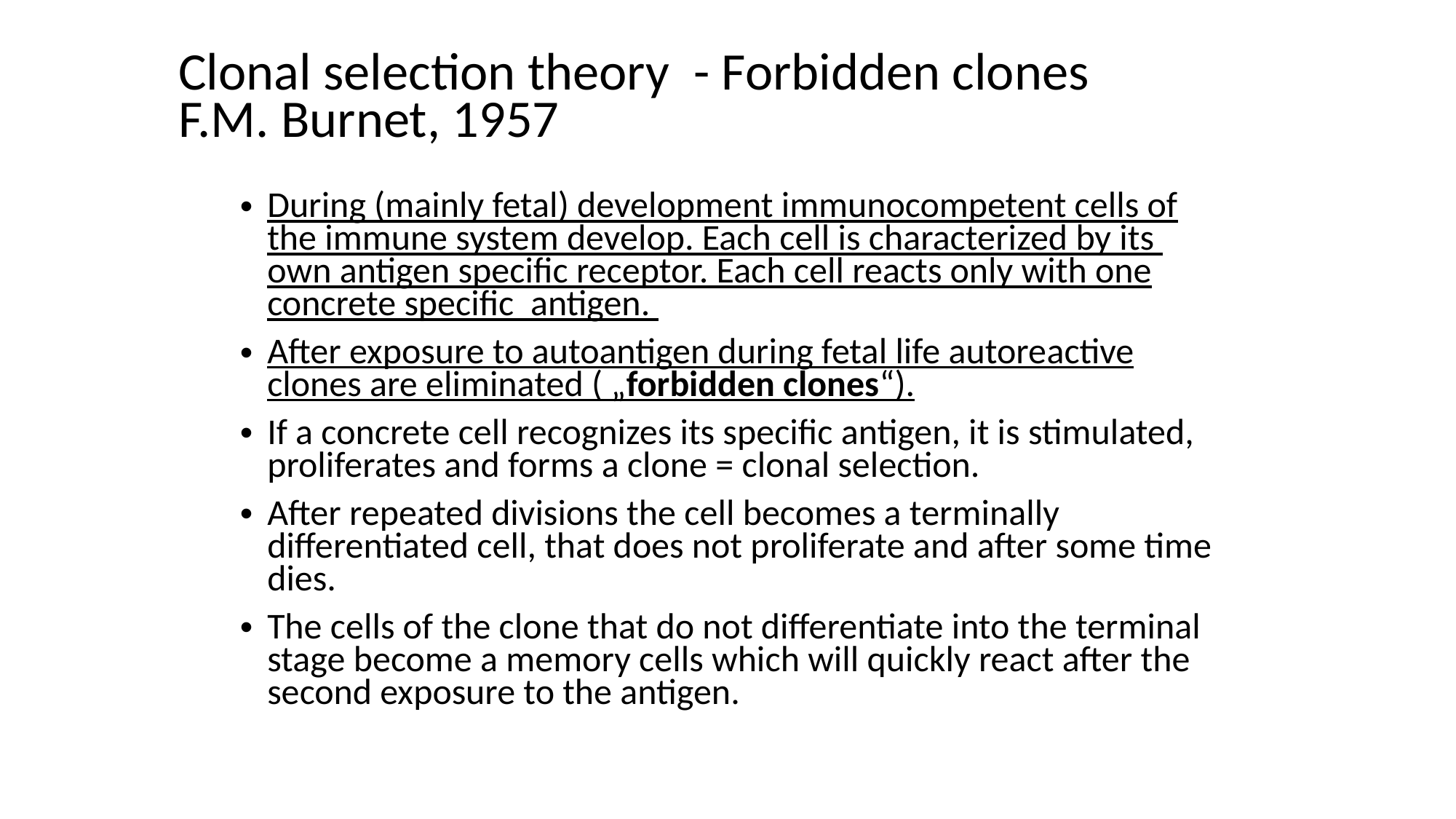

# Clonal selection theory  - Forbidden clones F.M. Burnet, 1957
During (mainly fetal) development immunocompetent cells of the immune system develop. Each cell is characterized by its  own antigen specific receptor. Each cell reacts only with one concrete specific  antigen.
After exposure to autoantigen during fetal life autoreactive clones are eliminated ( „forbidden clones“).
If a concrete cell recognizes its specific antigen, it is stimulated, proliferates and forms a clone = clonal selection.
After repeated divisions the cell becomes a terminally differentiated cell, that does not proliferate and after some time dies.
The cells of the clone that do not differentiate into the terminal stage become a memory cells which will quickly react after the second exposure to the antigen.